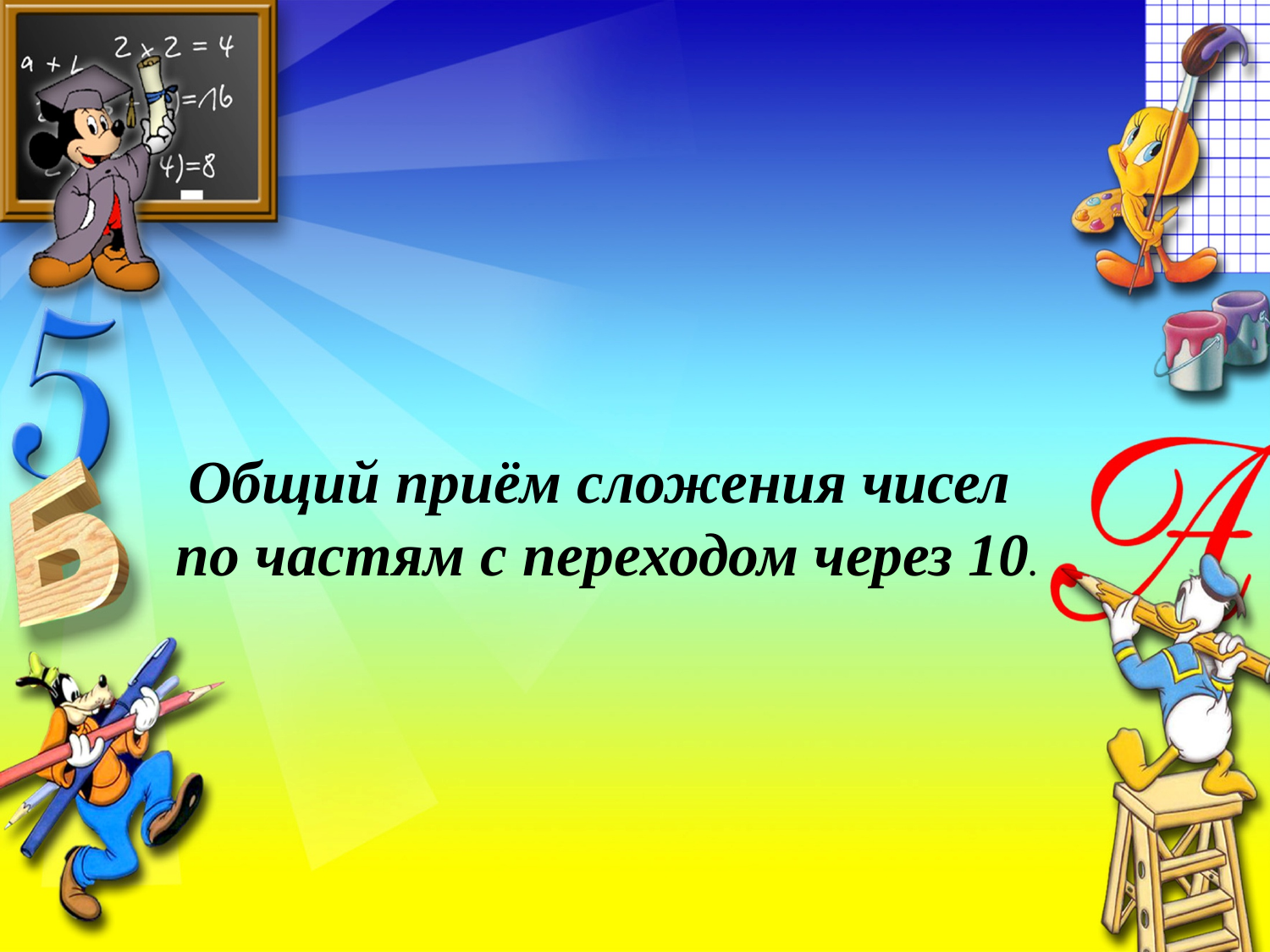

Общий приём сложения чисел
 по частям с переходом через 10.